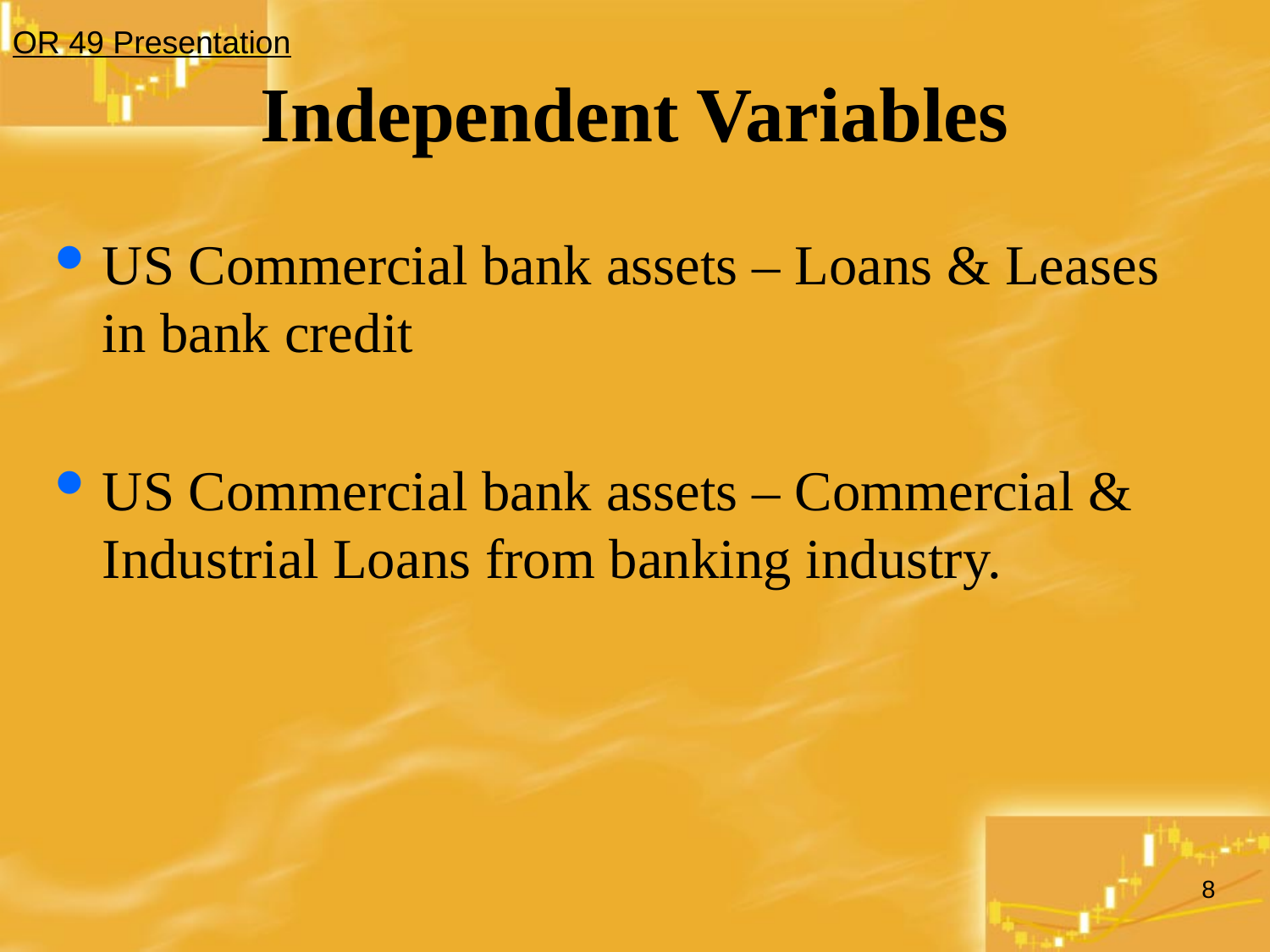

OR 49 Presentation

# Independent Variables
US Commercial bank assets – Loans & Leases in bank credit

US Commercial bank assets – Commercial & Industrial Loans from banking industry.
8